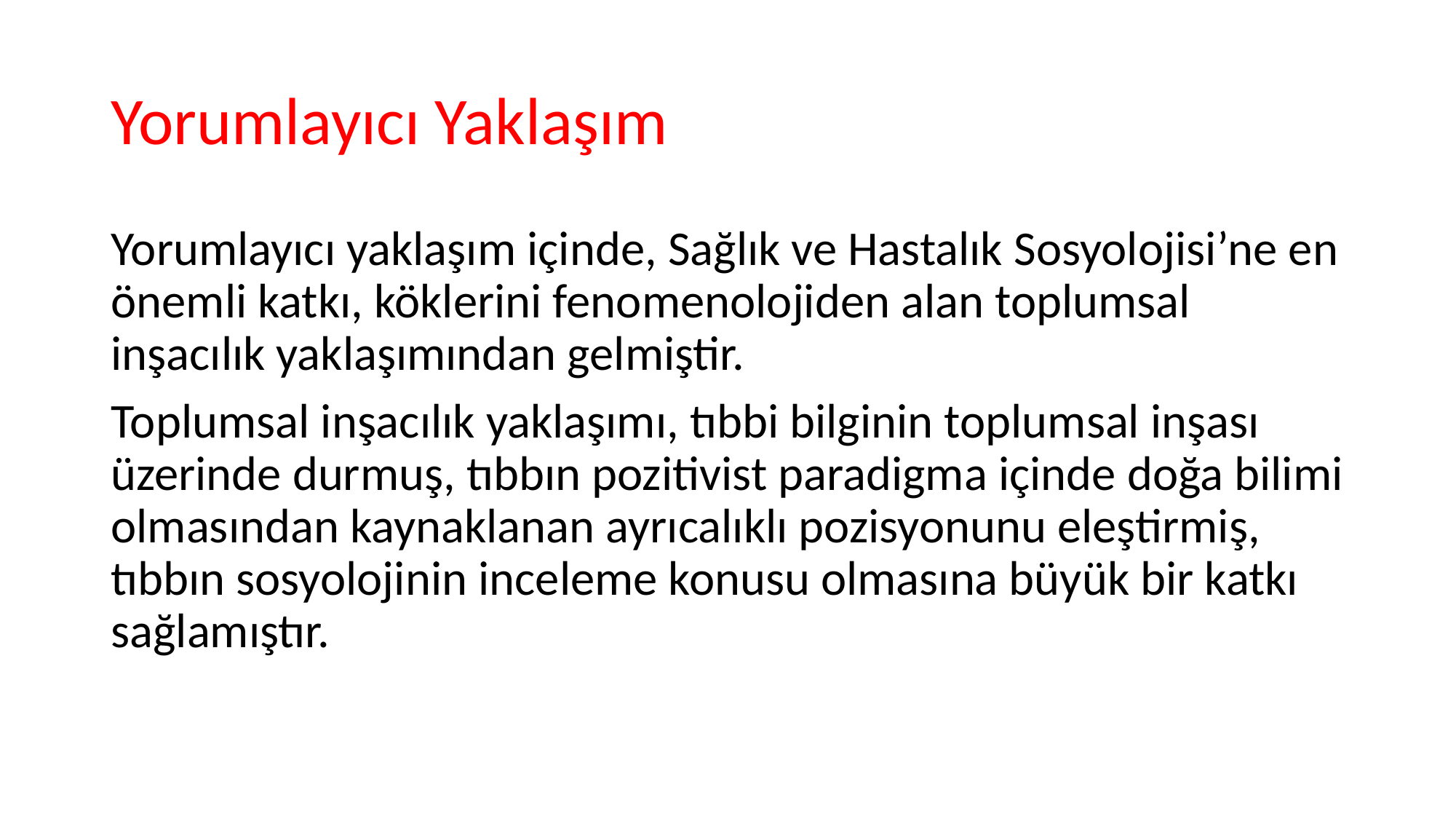

# Yorumlayıcı Yaklaşım
Yorumlayıcı yaklaşım içinde, Sağlık ve Hastalık Sosyolojisi’ne en önemli katkı, köklerini fenomenolojiden alan toplumsal inşacılık yaklaşımından gelmiştir.
Toplumsal inşacılık yaklaşımı, tıbbi bilginin toplumsal inşası üzerinde durmuş, tıbbın pozitivist paradigma içinde doğa bilimi olmasından kaynaklanan ayrıcalıklı pozisyonunu eleştirmiş, tıbbın sosyolojinin inceleme konusu olmasına büyük bir katkı sağlamıştır.